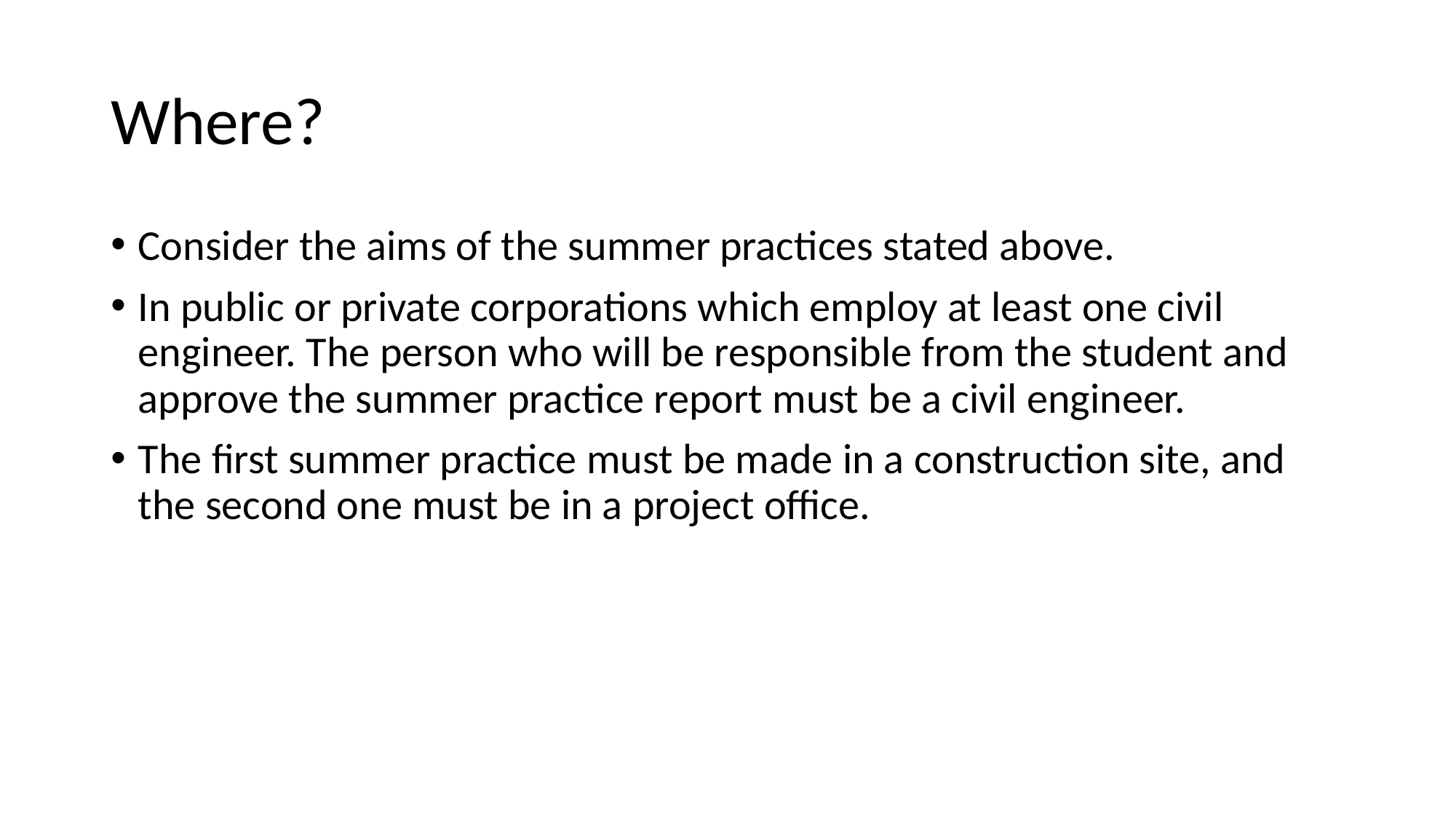

# Where?
Consider the aims of the summer practices stated above.
In public or private corporations which employ at least one civil engineer. The person who will be responsible from the student and approve the summer practice report must be a civil engineer.
The first summer practice must be made in a construction site, and the second one must be in a project office.